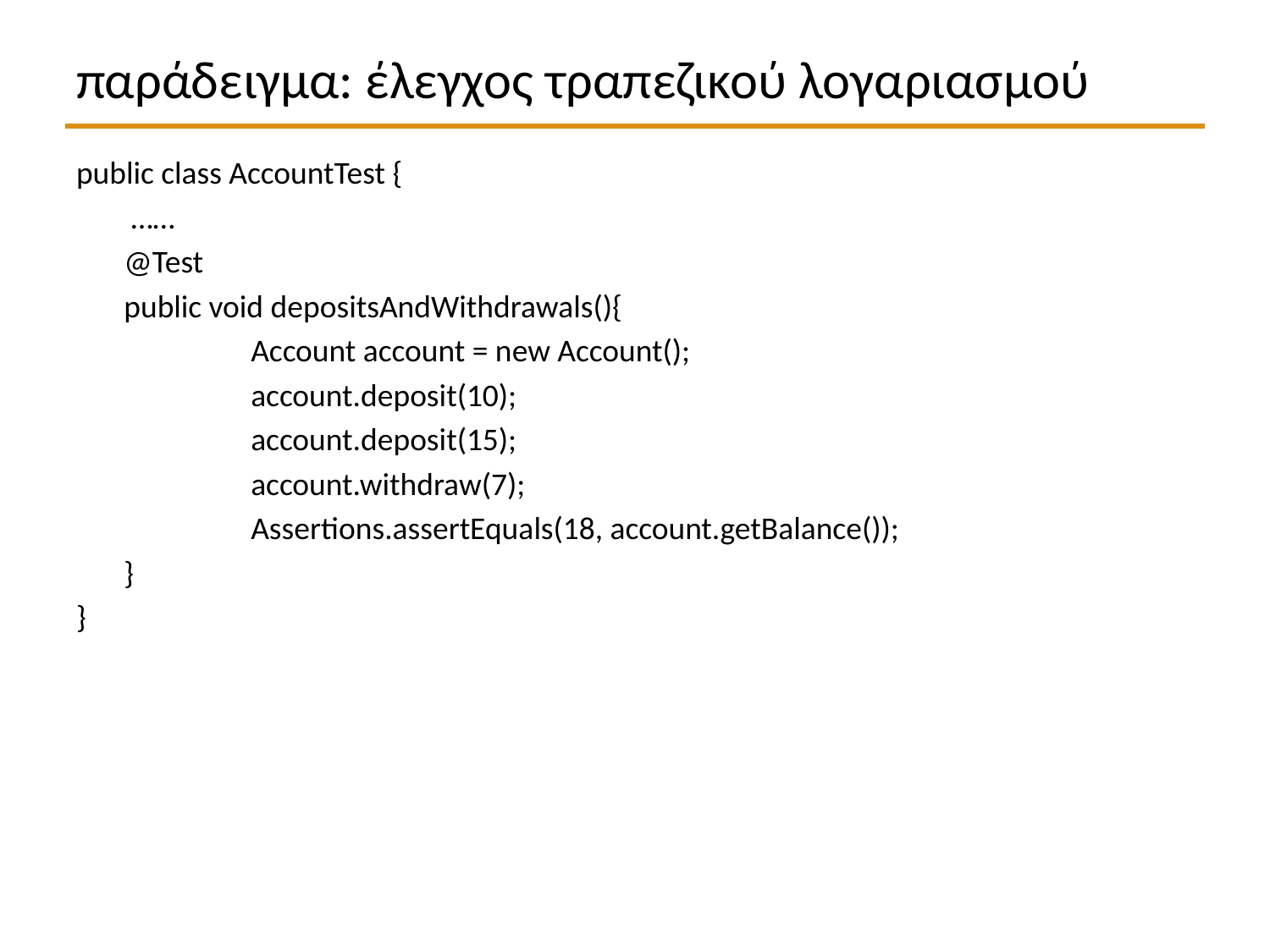

# παράδειγμα: έλεγχος τραπεζικού λογαριασμού
public class AccountTest {
	 ……
	@Test
	public void depositsAndWithdrawals(){
		Account account = new Account();
		account.deposit(10);
		account.deposit(15);
		account.withdraw(7);
		Assertions.assertEquals(18, account.getBalance());
	}
}